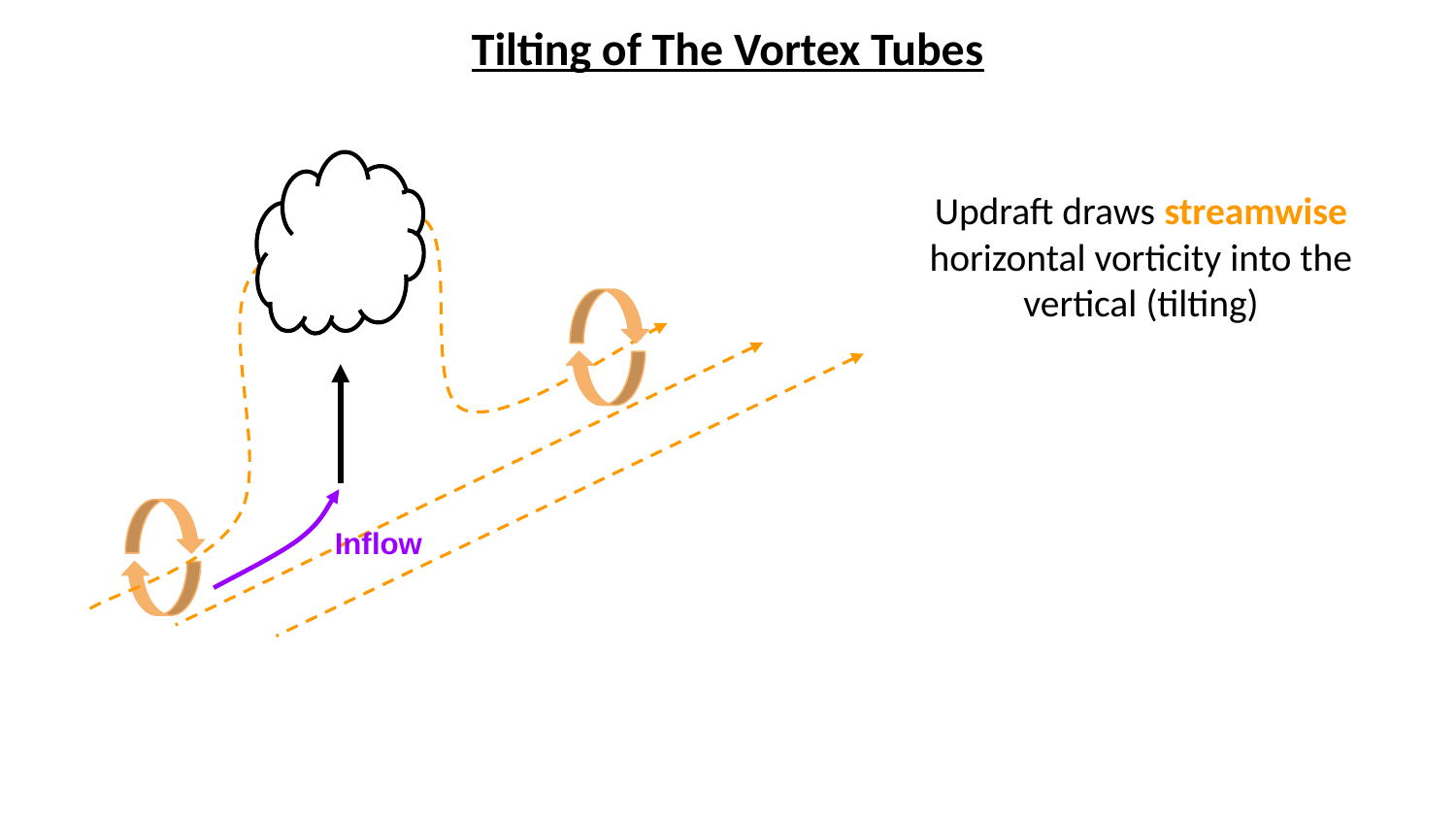

Tilting of The Vortex Tubes

Updraft draws streamwise horizontal vorticity into the vertical (tilting)

Inflow